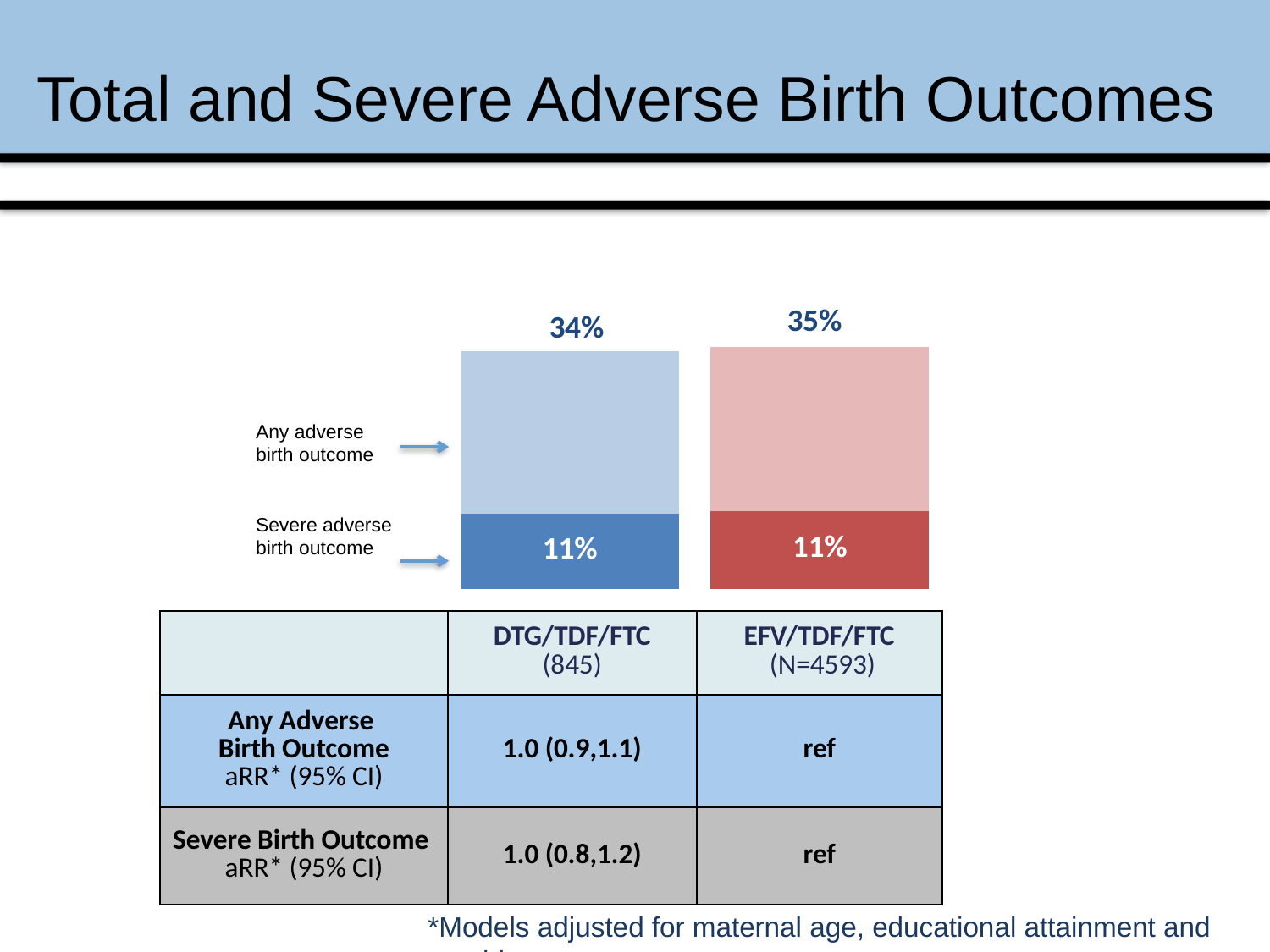

Total and Severe Adverse Birth Outcomes

### Chart

| Category | Severe | Non-Severe |
|---|---|---|
| TDF/FTC/DTG | 0.109 | 0.235 |
| TDF/FTC/EFV | 0.113 | 0.237 |
Any adverse
birth outcome

Severe adverse birth outcome
|  | DTG/TDF/FTC (845) | EFV/TDF/FTC (N=4593) |
| --- | --- | --- |
| Any Adverse Birth Outcome aRR\* (95% CI) | 1.0 (0.9,1.1) | ref |
| Severe Birth Outcome aRR\* (95% CI) | 1.0 (0.8,1.2) | ref |
*Models adjusted for maternal age, educational attainment and gravida